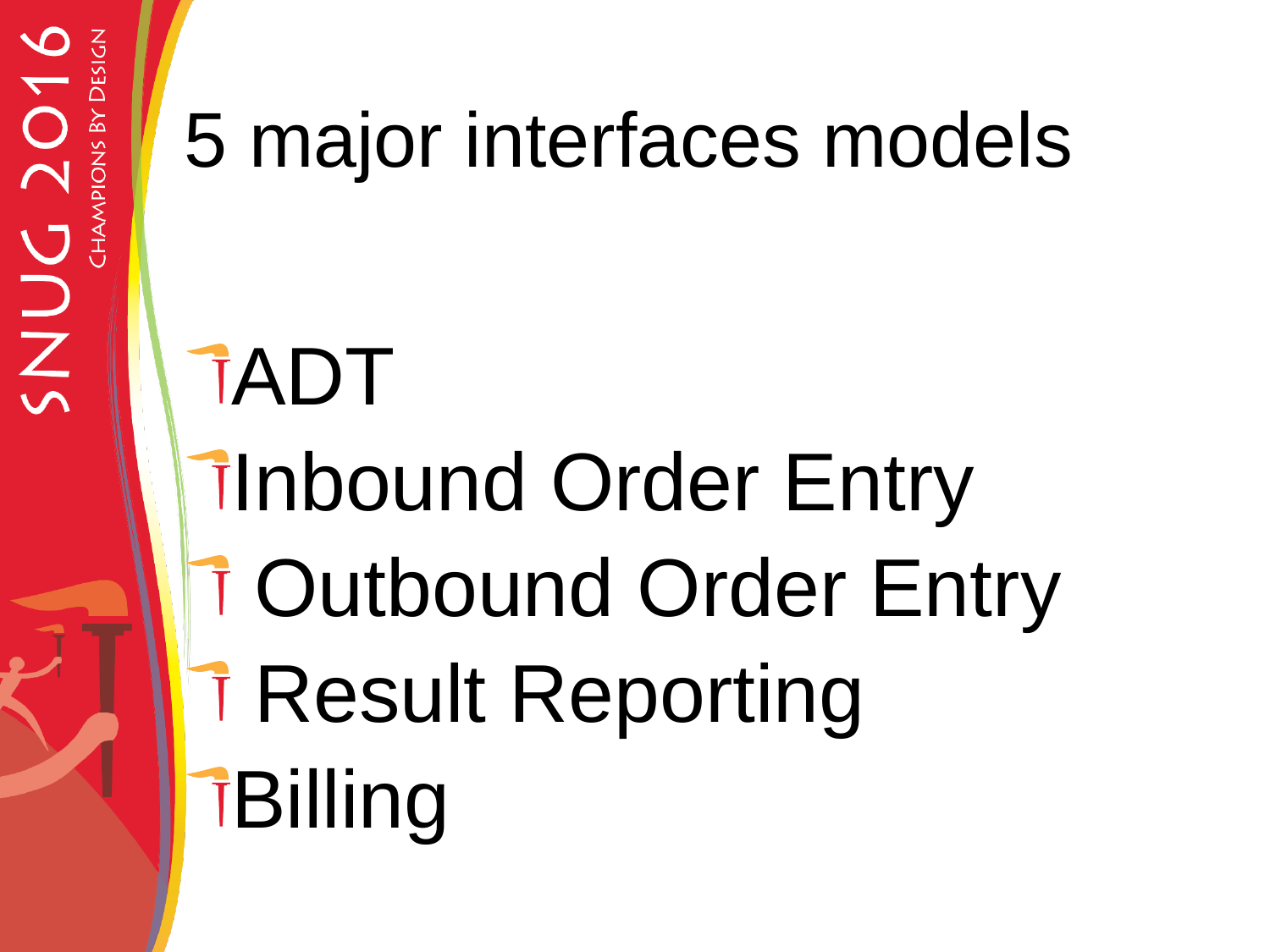

# 5 major interfaces models

ADT
Inbound Order Entry
 Outbound Order Entry
 Result Reporting
Billing